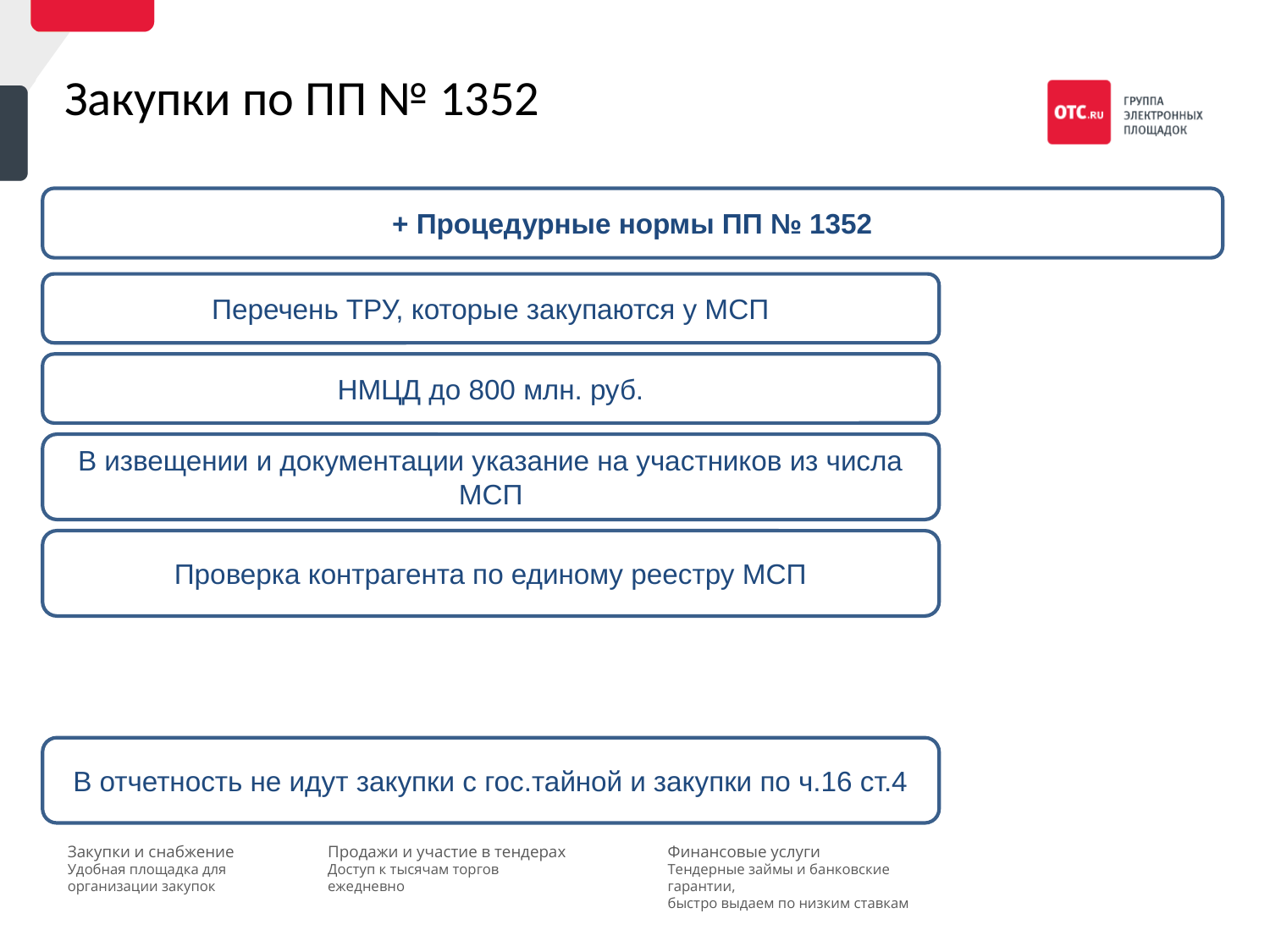

Закупки по ПП № 1352
+ Процедурные нормы ПП № 1352
Перечень ТРУ, которые закупаются у МСП
НМЦД до 800 млн. руб.
В извещении и документации указание на участников из числа МСП
Проверка контрагента по единому реестру МСП
В отчетность не идут закупки с гос.тайной и закупки по ч.16 ст.4